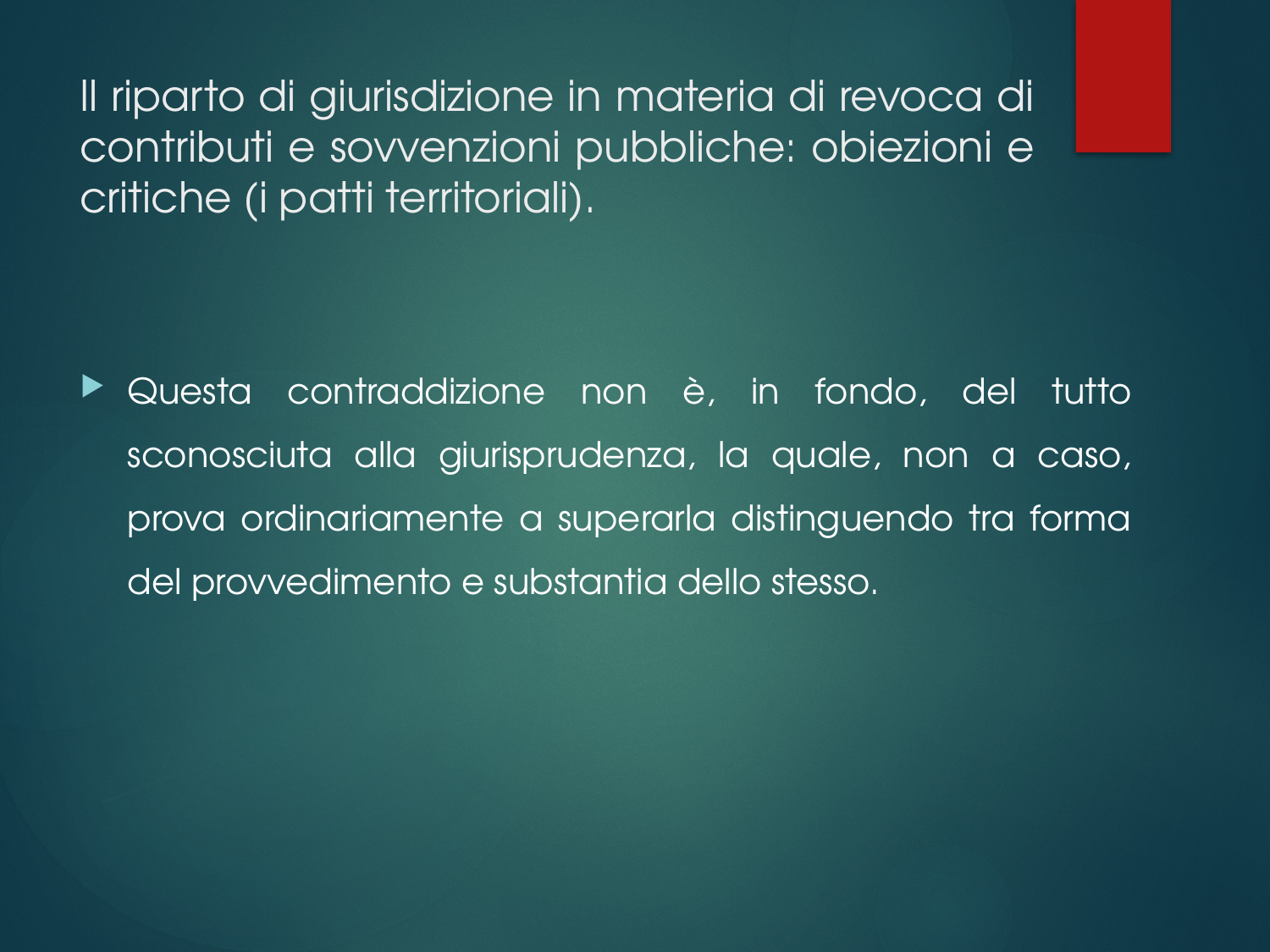

# Il riparto di giurisdizione in materia di revoca di contributi e sovvenzioni pubbliche: obiezioni e critiche (i patti territoriali).
Questa contraddizione non è, in fondo, del tutto sconosciuta alla giurisprudenza, la quale, non a caso, prova ordinariamente a superarla distinguendo tra forma del provvedimento e substantia dello stesso.